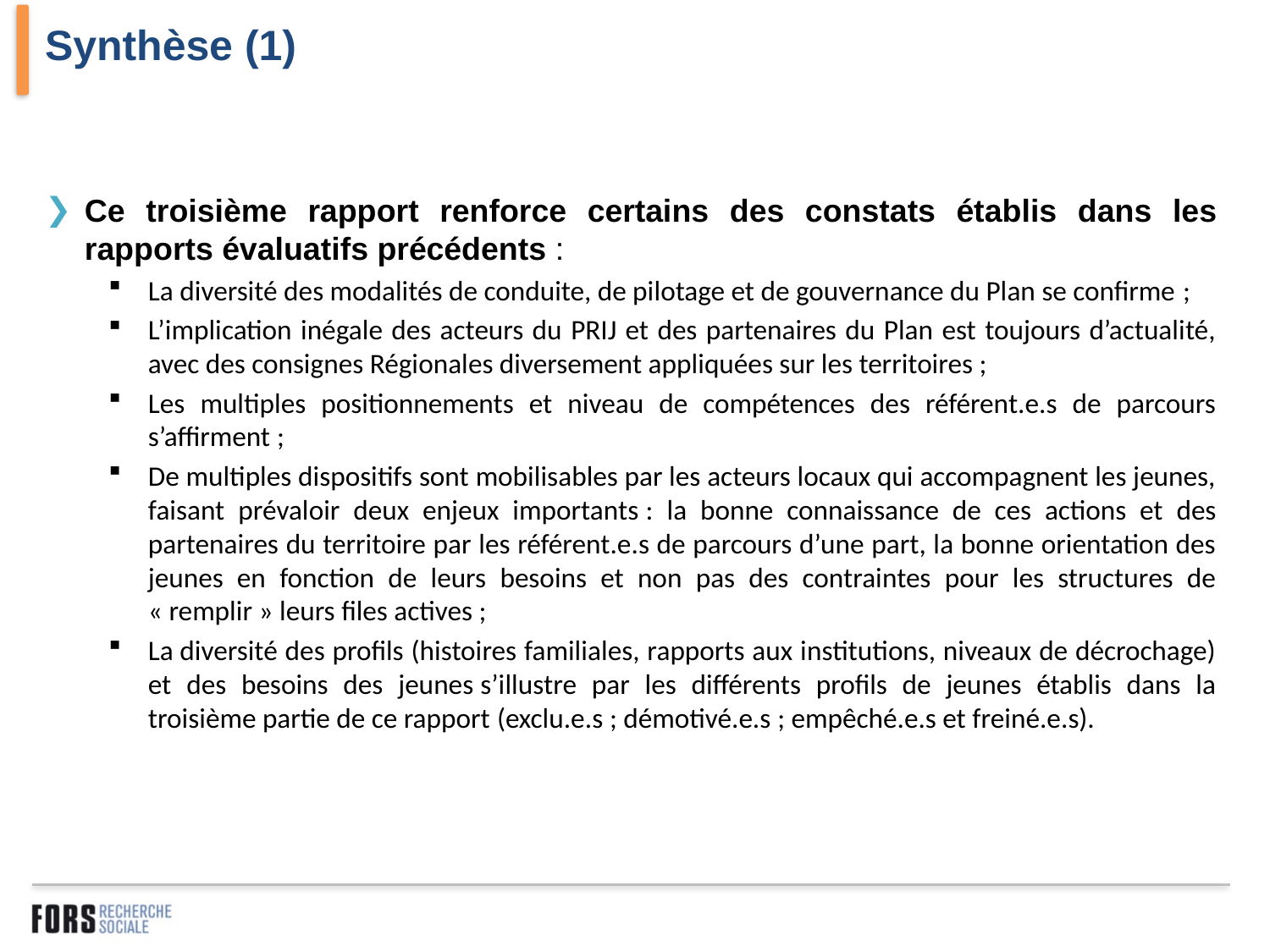

# Synthèse (1)
Ce troisième rapport renforce certains des constats établis dans les rapports évaluatifs précédents :
La diversité des modalités de conduite, de pilotage et de gouvernance du Plan se confirme ;
L’implication inégale des acteurs du PRIJ et des partenaires du Plan est toujours d’actualité, avec des consignes Régionales diversement appliquées sur les territoires ;
Les multiples positionnements et niveau de compétences des référent.e.s de parcours s’affirment ;
De multiples dispositifs sont mobilisables par les acteurs locaux qui accompagnent les jeunes, faisant prévaloir deux enjeux importants : la bonne connaissance de ces actions et des partenaires du territoire par les référent.e.s de parcours d’une part, la bonne orientation des jeunes en fonction de leurs besoins et non pas des contraintes pour les structures de « remplir » leurs files actives ;
La diversité des profils (histoires familiales, rapports aux institutions, niveaux de décrochage) et des besoins des jeunes s’illustre par les différents profils de jeunes établis dans la troisième partie de ce rapport (exclu.e.s ; démotivé.e.s ; empêché.e.s et freiné.e.s).